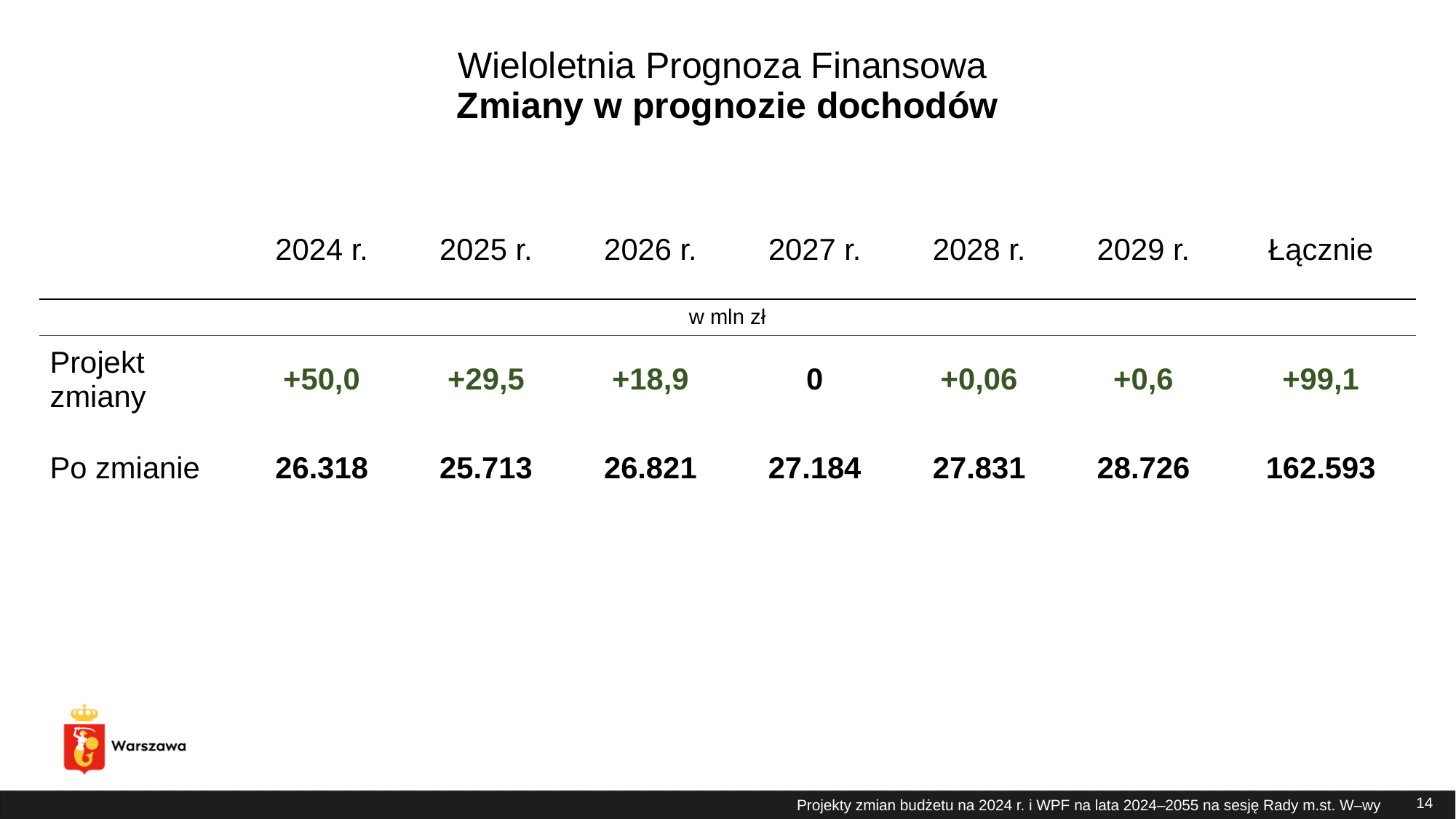

# Wieloletnia Prognoza Finansowa Zmiany w prognozie dochodów
|  | 2024 r. | 2025 r. | 2026 r. | 2027 r. | 2028 r. | 2029 r. | Łącznie |
| --- | --- | --- | --- | --- | --- | --- | --- |
| w mln zł |  |  |  |  |  |  |  |
| Projekt zmiany | +50,0 | +29,5 | +18,9 | 0 | +0,06 | +0,6 | +99,1 |
| Po zmianie | 26.318 | 25.713 | 26.821 | 27.184 | 27.831 | 28.726 | 162.593 |
14
Projekty zmian budżetu na 2024 r. i WPF na lata 2024–2055 na sesję Rady m.st. W–wy